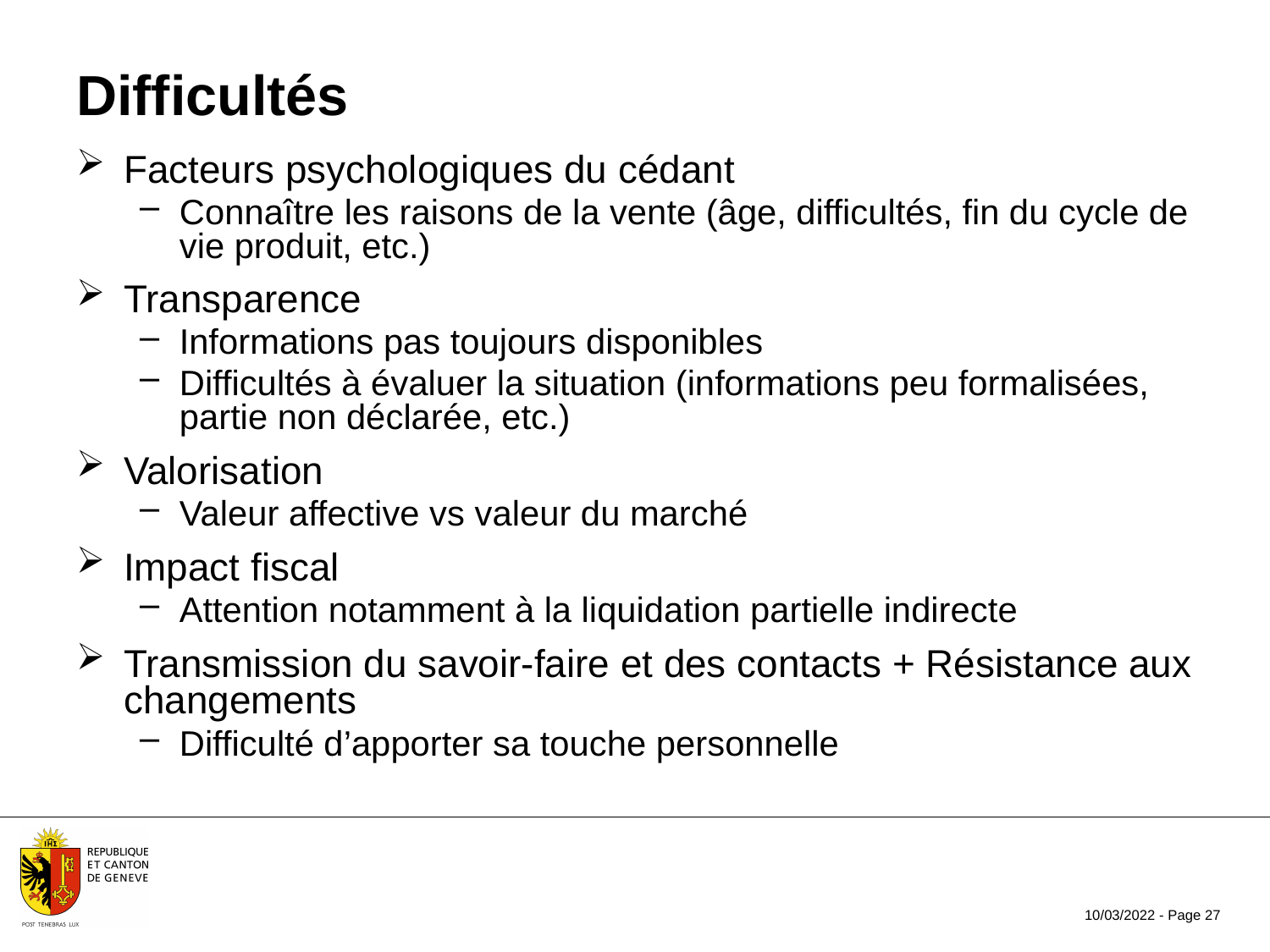

Difficultés
Facteurs psychologiques du cédant
Connaître les raisons de la vente (âge, difficultés, fin du cycle de vie produit, etc.)
Transparence
Informations pas toujours disponibles
Difficultés à évaluer la situation (informations peu formalisées, partie non déclarée, etc.)
Valorisation
Valeur affective vs valeur du marché
Impact fiscal
Attention notamment à la liquidation partielle indirecte
Transmission du savoir-faire et des contacts + Résistance aux changements
Difficulté d’apporter sa touche personnelle